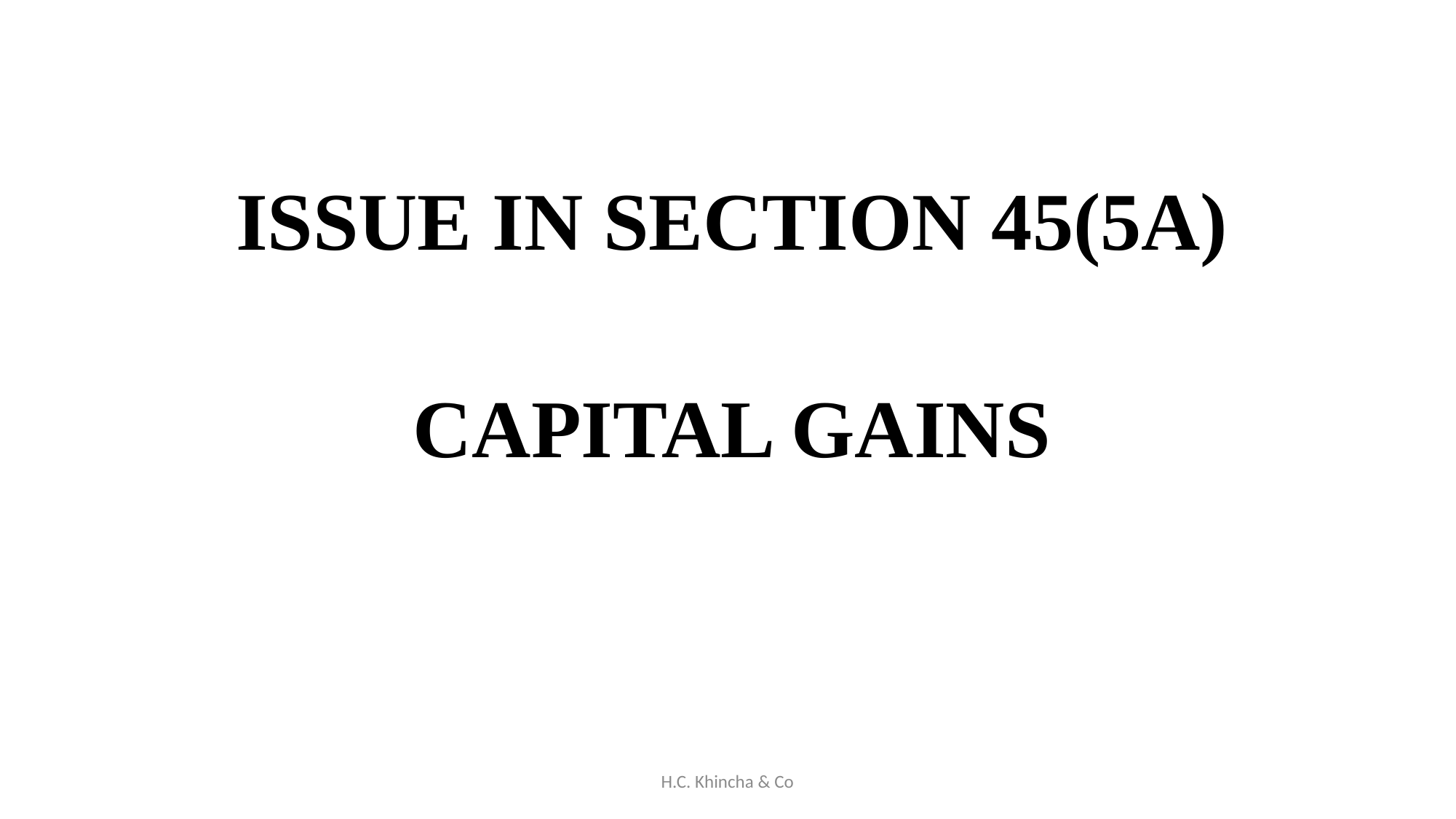

ISSUE IN SECTION 45(5A)

CAPITAL GAINS
H.C. Khincha & Co